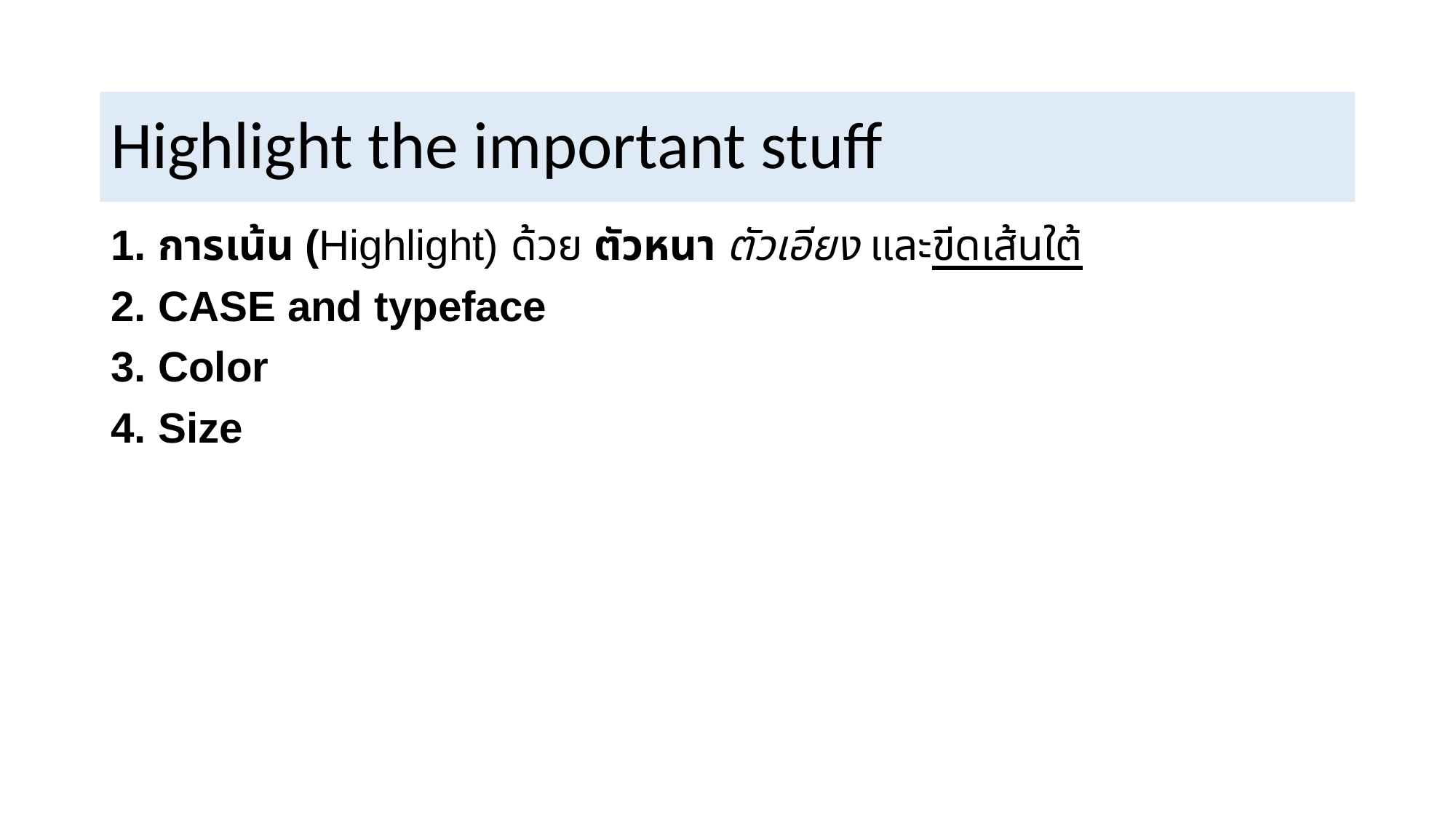

# Highlight the important stuff
1. การเน้น (Highlight) ด้วย ตัวหนา ตัวเอียง และขีดเส้นใต้
2. CASE and typeface
3. Color
4. Size